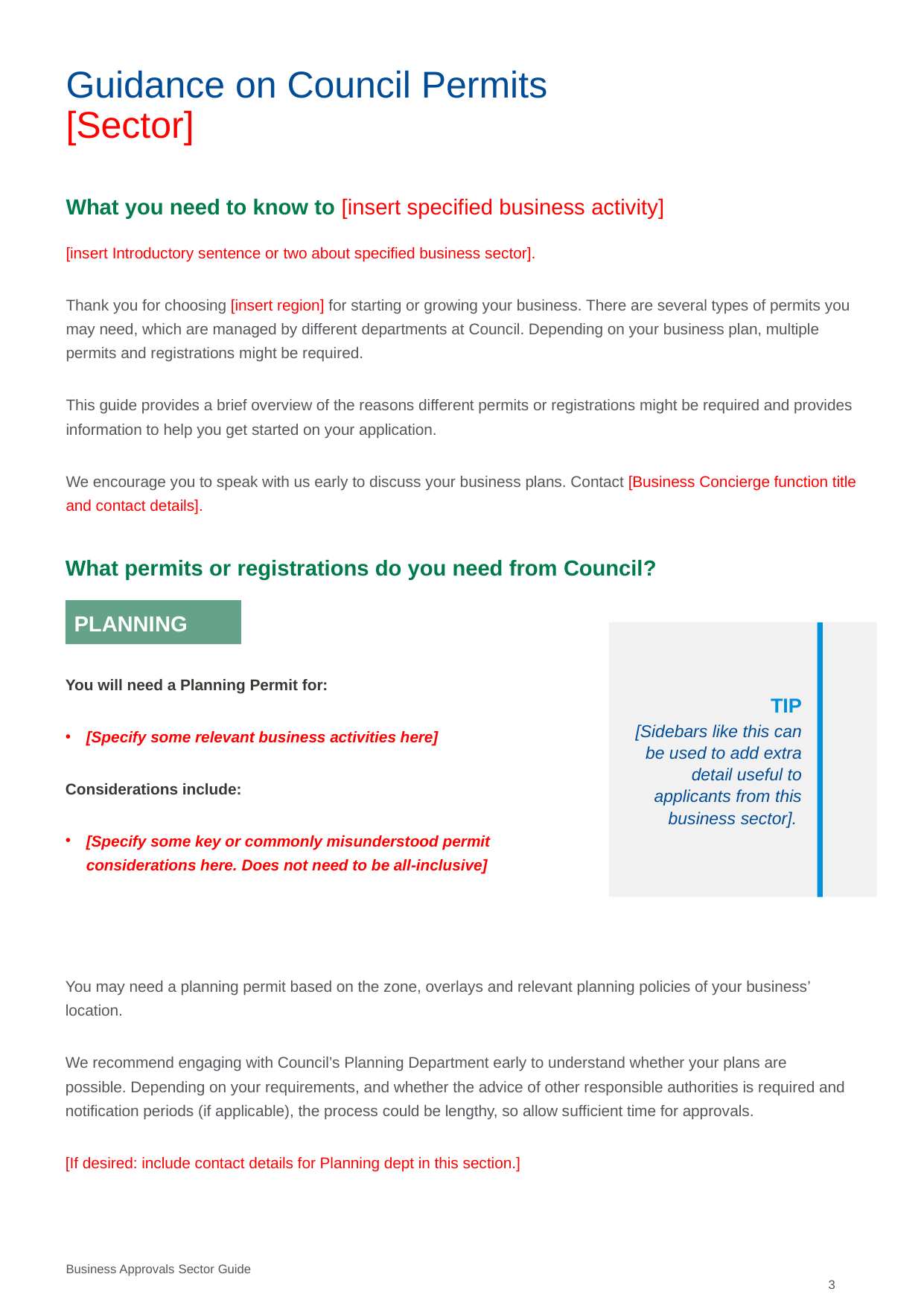

# Guidance on Council Permits [Sector]
What you need to know to [insert specified business activity]
[insert Introductory sentence or two about specified business sector].
Thank you for choosing [insert region] for starting or growing your business. There are several types of permits you may need, which are managed by different departments at Council. Depending on your business plan, multiple permits and registrations might be required.
This guide provides a brief overview of the reasons different permits or registrations might be required and provides information to help you get started on your application.
We encourage you to speak with us early to discuss your business plans. Contact [Business Concierge function title and contact details].

What permits or registrations do you need from Council?

PLANNING

TIP
[Sidebars like this can be used to add extra detail useful to applicants from this business sector].

You will need a Planning Permit for:
[Specify some relevant business activities here]
Considerations include:
[Specify some key or commonly misunderstood permit considerations here. Does not need to be all-inclusive]

You may need a planning permit based on the zone, overlays and relevant planning policies of your business’ location.
We recommend engaging with Council’s Planning Department early to understand whether your plans are possible. Depending on your requirements, and whether the advice of other responsible authorities is required and notification periods (if applicable), the process could be lengthy, so allow sufficient time for approvals.
[If desired: include contact details for Planning dept in this section.]
3